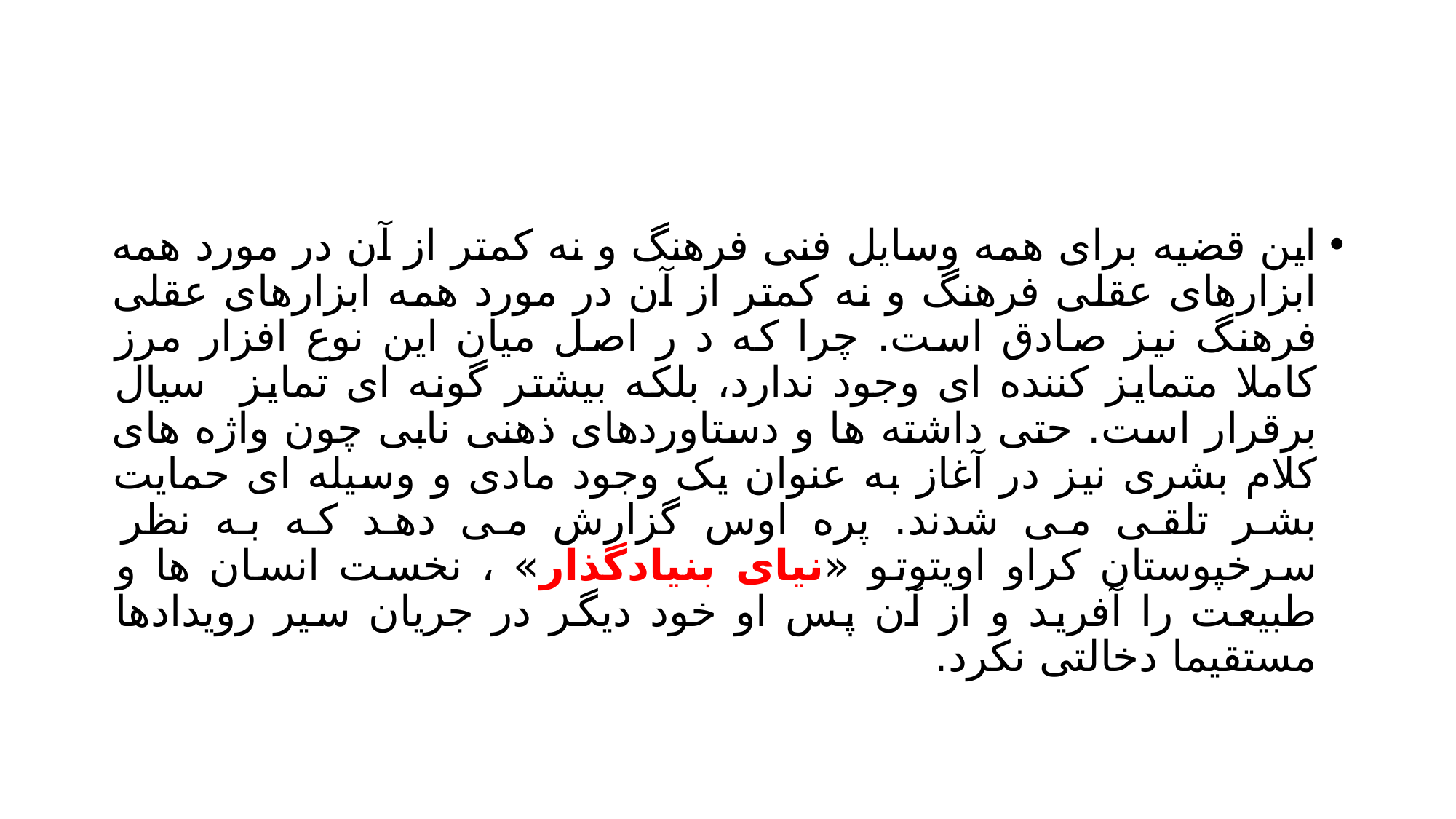

#
این قضیه برای همه وسایل فنی فرهنگ و نه کمتر از آن در مورد همه ابزارهای عقلی فرهنگ و نه کمتر از آن در مورد همه ابزارهای عقلی فرهنگ نیز صادق است. چرا که د ر اصل میان این نوع افزار مرز کاملا متمایز کننده ای وجود ندارد، بلکه بیشتر گونه ای تمایز  سیال برقرار است. حتی داشته ها و دستاوردهای ذهنی نابی چون واژه های کلام بشری نیز در آغاز به عنوان یک وجود مادی و وسیله ای حمایت بشر تلقی می شدند. پره اوس گزارش می دهد که به نظر سرخپوستان کراو اویتوتو «نیای بنیادگذار» ، نخست انسان ها و طبیعت را آفرید و از آن پس او خود دیگر در جریان سیر رویدادها مستقیما دخالتی نکرد.